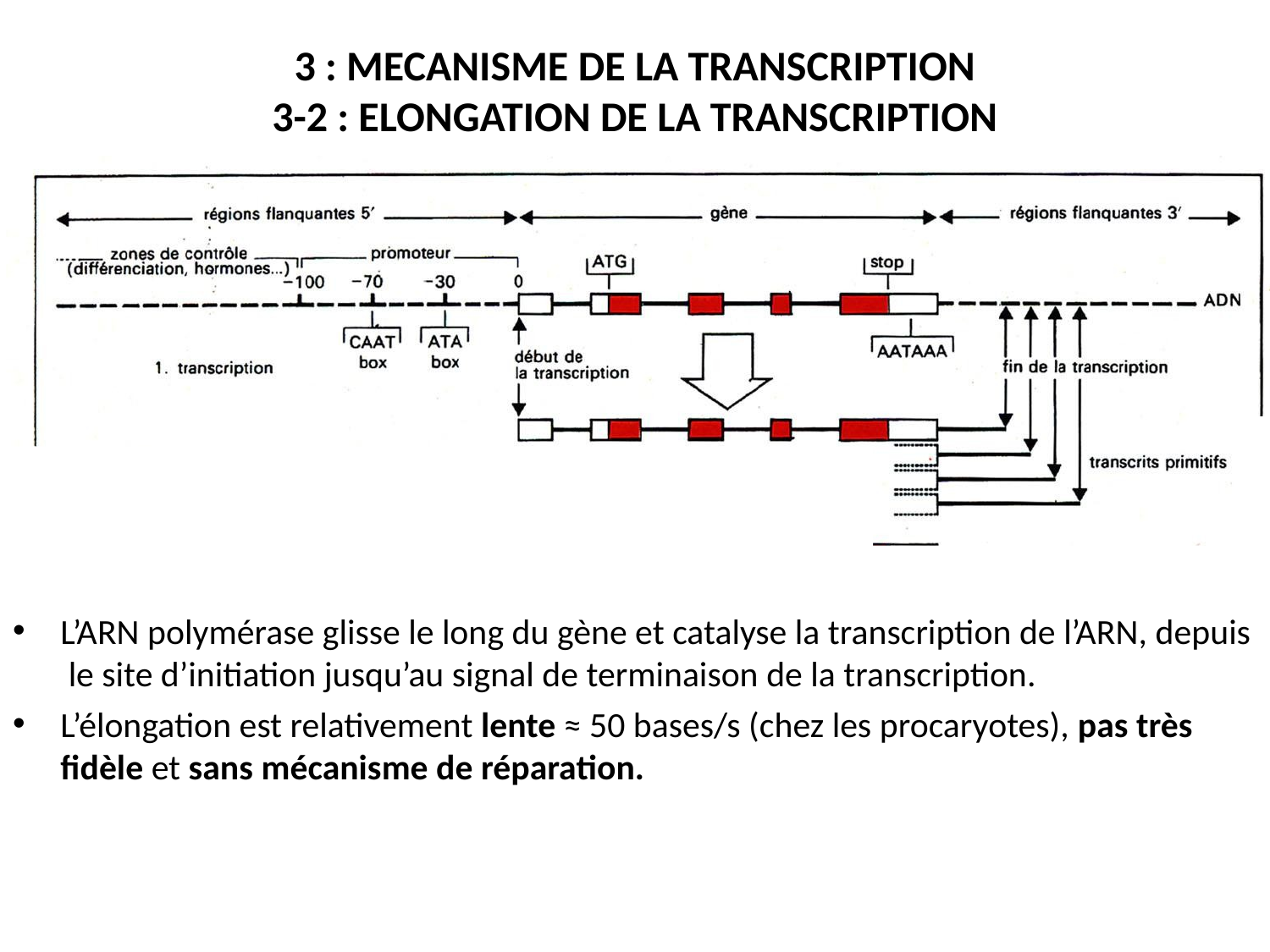

# 3 : MECANISME DE LA TRANSCRIPTION
3-2 : ELONGATION DE LA TRANSCRIPTION

L’ARN polymérase glisse le long du gène et catalyse la transcription de l’ARN, depuis  le site d’initiation jusqu’au signal de terminaison de la transcription.
L’élongation est relativement lente ≈ 50 bases/s (chez les procaryotes), pas très  fidèle et sans mécanisme de réparation.